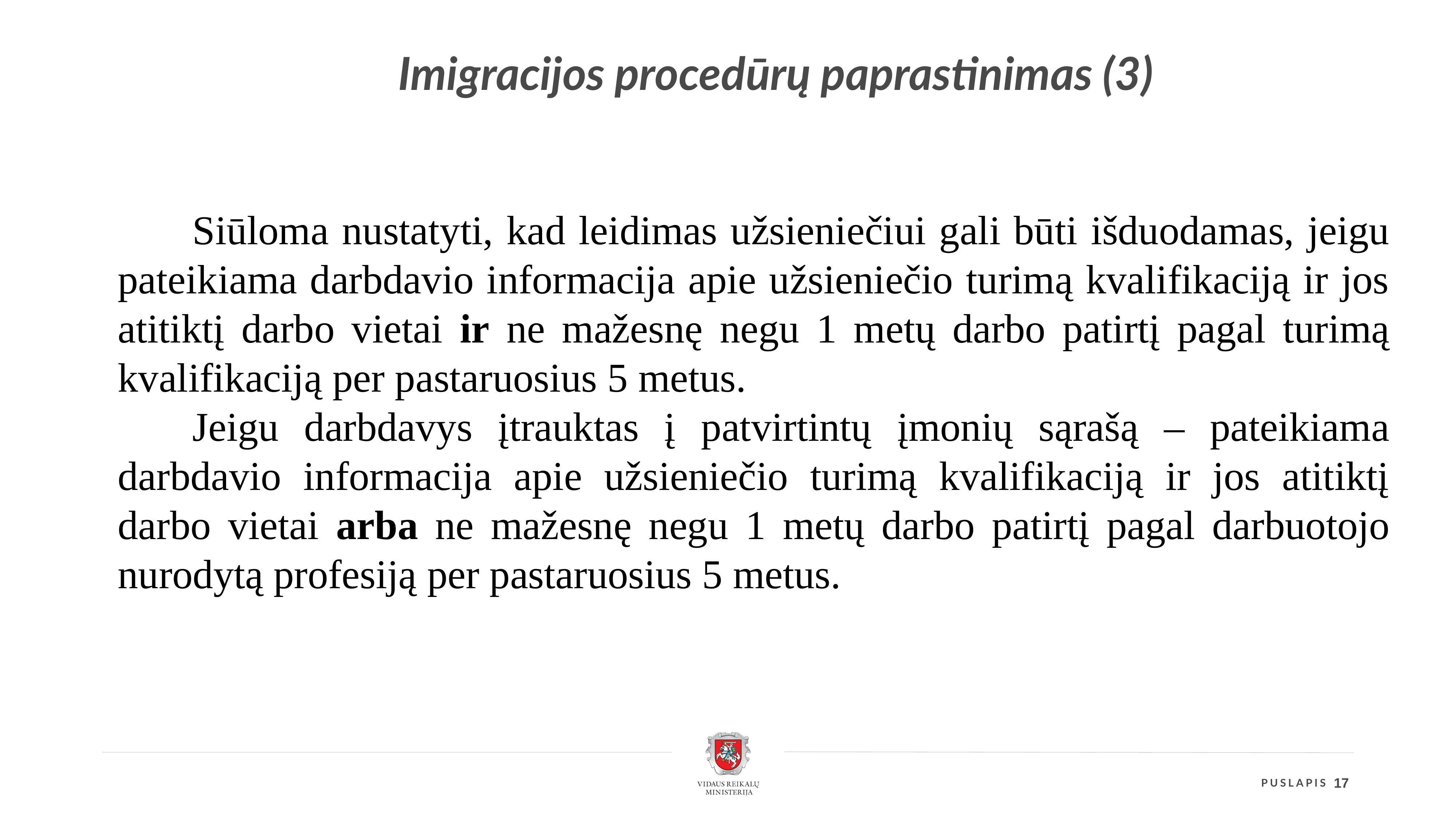

Imigracijos procedūrų paprastinimas (3)
Siūloma nustatyti, kad leidimas užsieniečiui gali būti išduodamas, jeigu pateikiama darbdavio informacija apie užsieniečio turimą kvalifikaciją ir jos atitiktį darbo vietai ir ne mažesnę negu 1 metų darbo patirtį pagal turimą kvalifikaciją per pastaruosius 5 metus.
Jeigu darbdavys įtrauktas į patvirtintų įmonių sąrašą – pateikiama darbdavio informacija apie užsieniečio turimą kvalifikaciją ir jos atitiktį darbo vietai arba ne mažesnę negu 1 metų darbo patirtį pagal darbuotojo nurodytą profesiją per pastaruosius 5 metus.